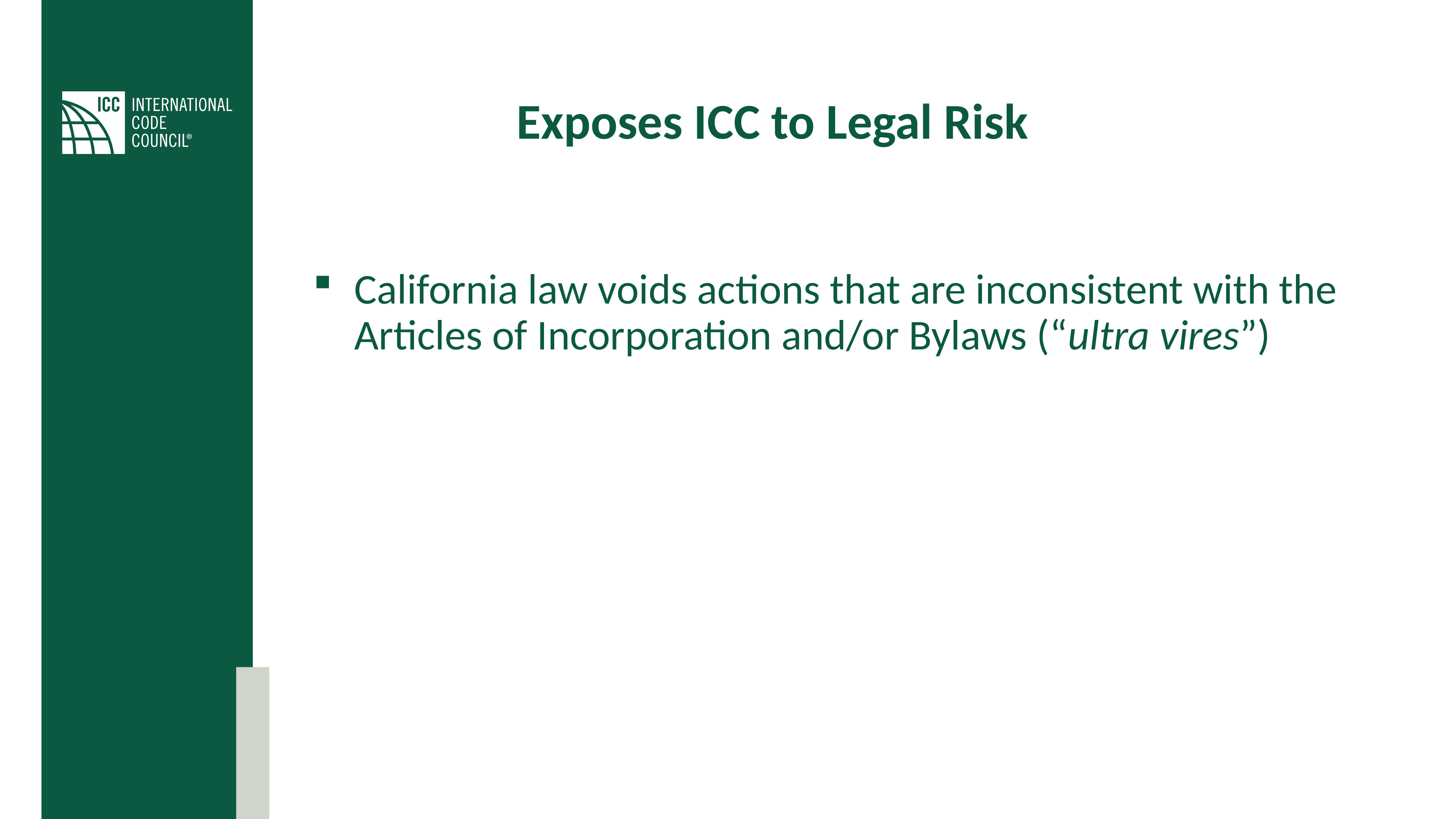

# Exposes ICC to Legal Risk

California law voids actions that are inconsistent with the Articles of Incorporation and/or Bylaws (“ultra vires”)